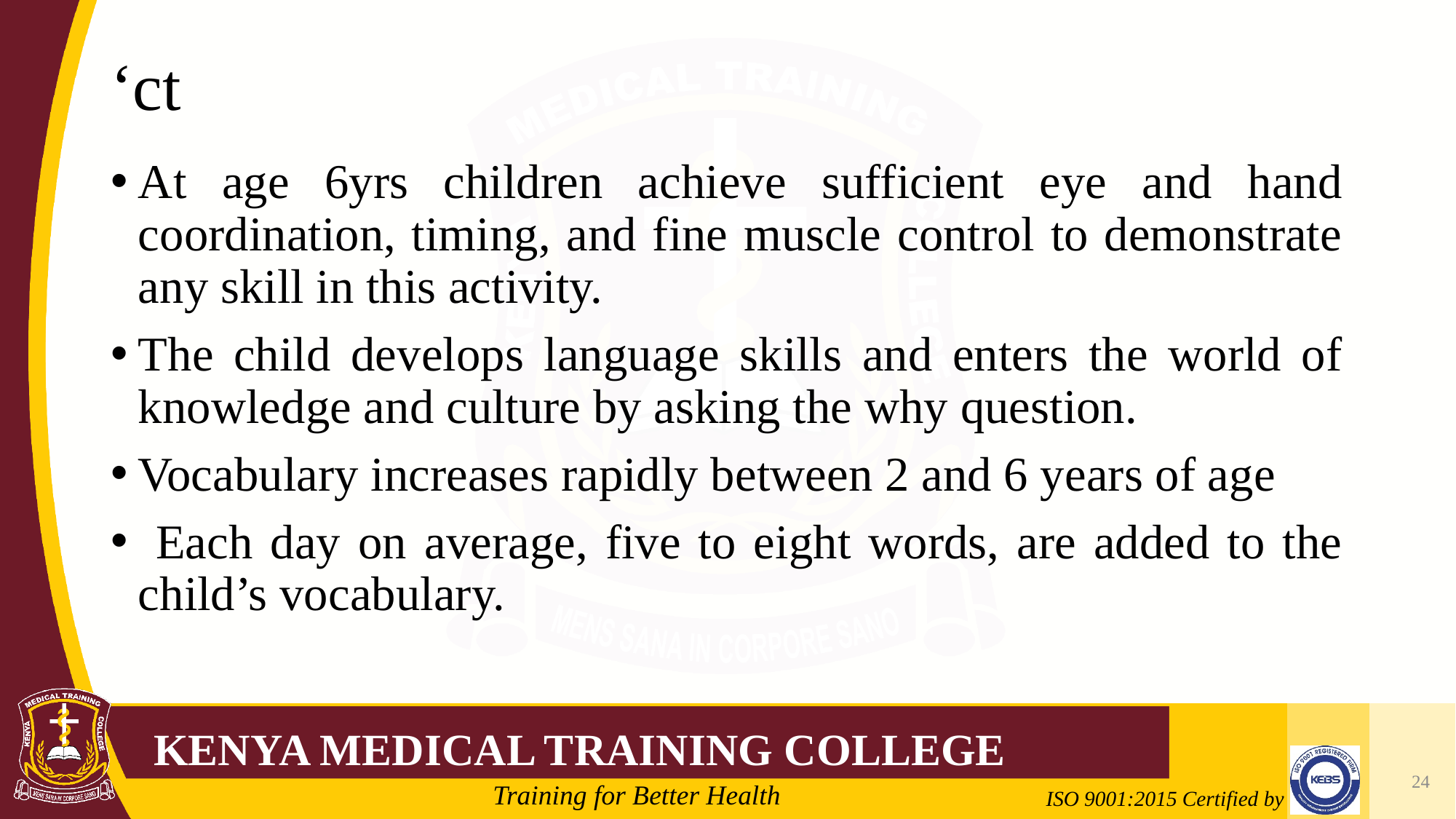

# ‘ct
At age 6yrs children achieve sufficient eye and hand coordination, timing, and fine muscle control to demonstrate any skill in this activity.
The child develops language skills and enters the world of knowledge and culture by asking the why question.
Vocabulary increases rapidly between 2 and 6 years of age
 Each day on average, five to eight words, are added to the child’s vocabulary.

24